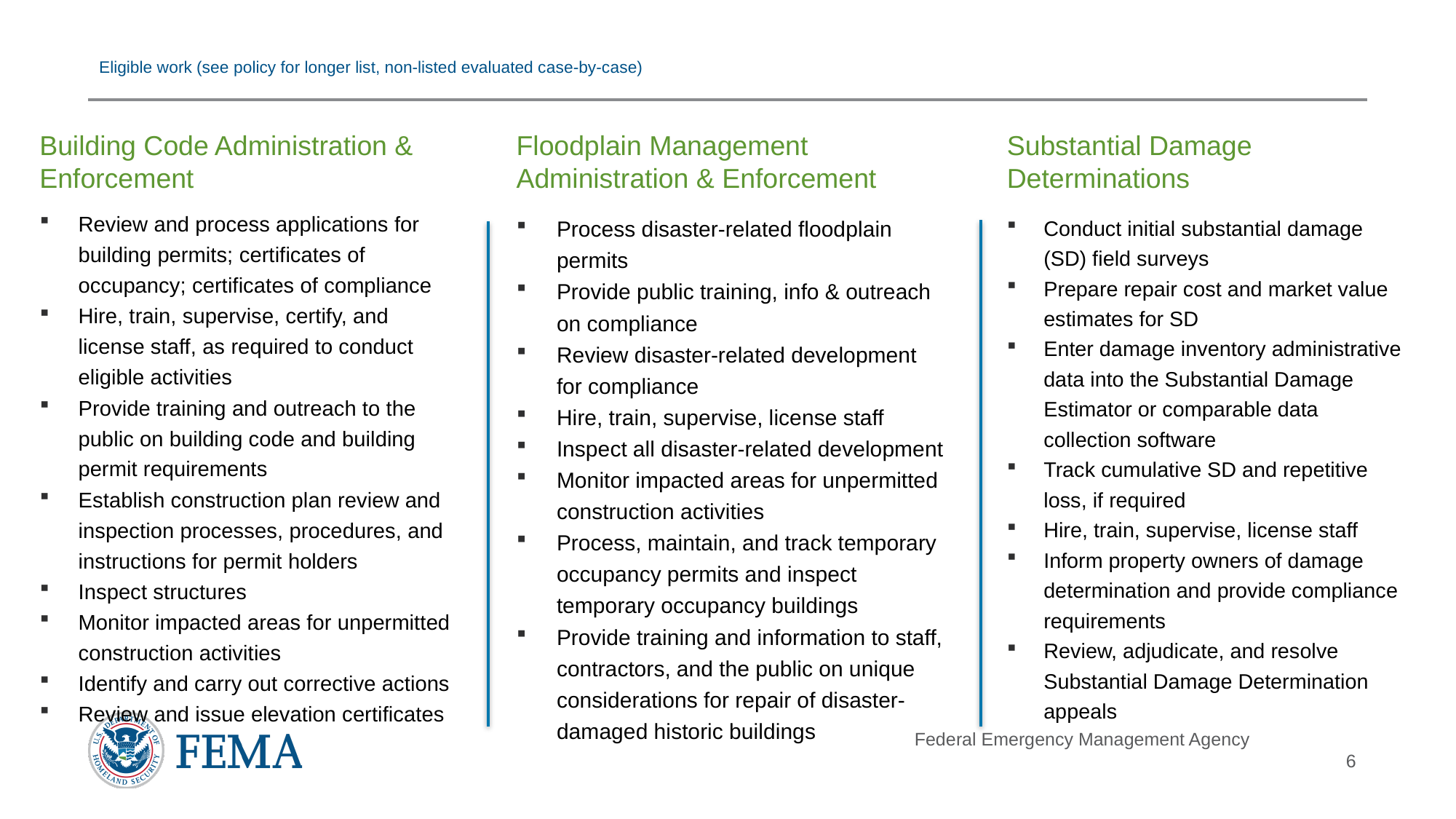

# Eligible work (see policy for longer list, non-listed evaluated case-by-case)
Substantial Damage Determinations
Building Code Administration & Enforcement
Floodplain Management Administration & Enforcement
Review and process applications for building permits; certificates of occupancy; certificates of compliance
Hire, train, supervise, certify, and license staff, as required to conduct eligible activities
Provide training and outreach to the public on building code and building permit requirements
Establish construction plan review and inspection processes, procedures, and instructions for permit holders
Inspect structures
Monitor impacted areas for unpermitted construction activities
Identify and carry out corrective actions
Review and issue elevation certificates

Process disaster-related floodplain permits
Provide public training, info & outreach on compliance
Review disaster-related development for compliance
Hire, train, supervise, license staff
Inspect all disaster-related development
Monitor impacted areas for unpermitted construction activities
Process, maintain, and track temporary occupancy permits and inspect temporary occupancy buildings
Provide training and information to staff, contractors, and the public on unique considerations for repair of disaster-damaged historic buildings

Conduct initial substantial damage (SD) field surveys
Prepare repair cost and market value estimates for SD
Enter damage inventory administrative data into the Substantial Damage Estimator or comparable data collection software
Track cumulative SD and repetitive loss, if required
Hire, train, supervise, license staff
Inform property owners of damage determination and provide compliance requirements
Review, adjudicate, and resolve Substantial Damage Determination appeals